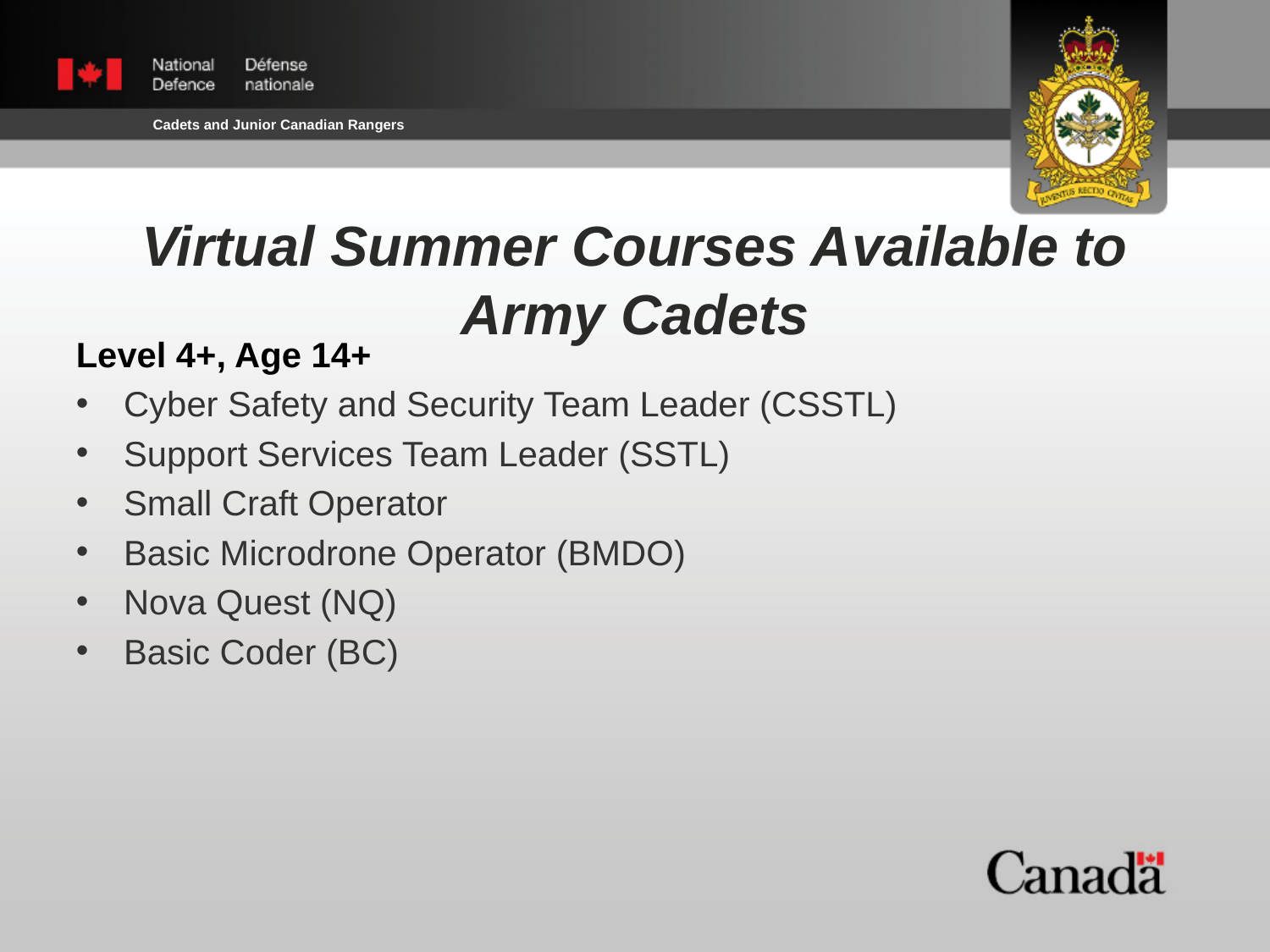

Virtual Summer Courses Available to Army Cadets
Level 4+, Age 14+
Cyber Safety and Security Team Leader (CSSTL)
Support Services Team Leader (SSTL)
Small Craft Operator
Basic Microdrone Operator (BMDO)
Nova Quest (NQ)
Basic Coder (BC)